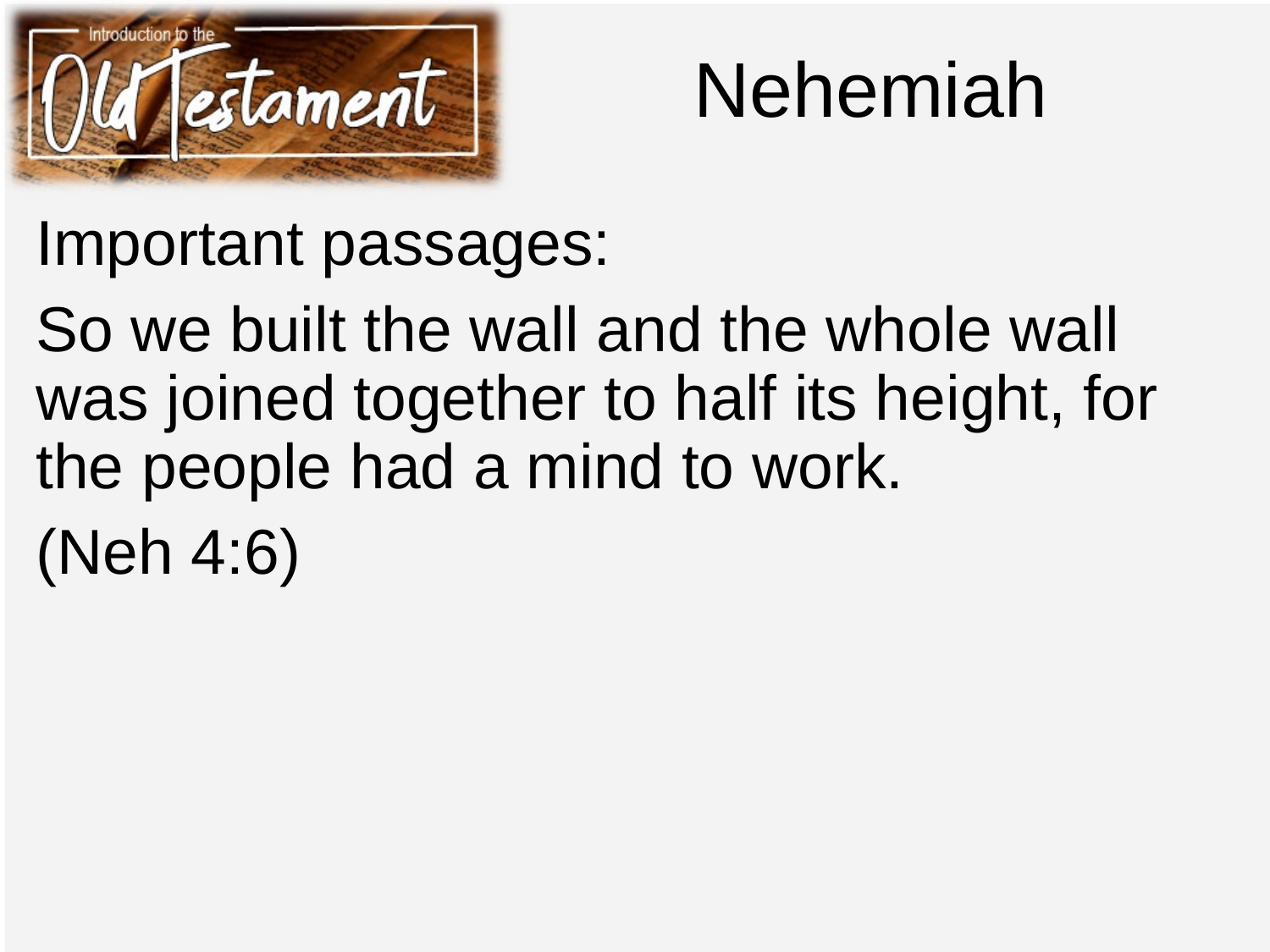

# Nehemiah
Important passages:
So we built the wall and the whole wall was joined together to half its height, for the people had a mind to work.
(Neh 4:6)